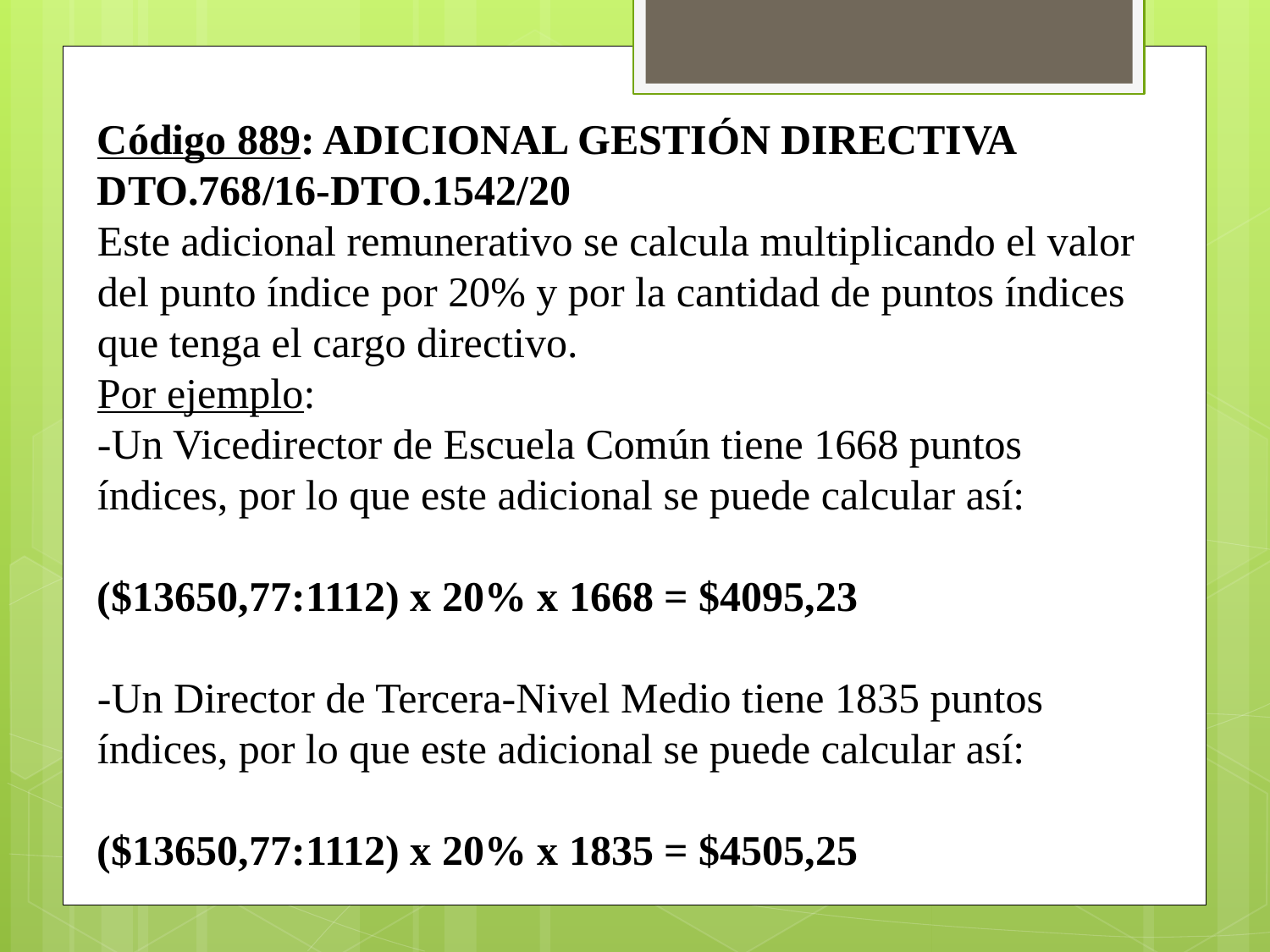

Código 889: ADICIONAL GESTIÓN DIRECTIVA DTO.768/16-DTO.1542/20
Este adicional remunerativo se calcula multiplicando el valor del punto índice por 20% y por la cantidad de puntos índices que tenga el cargo directivo.
Por ejemplo:
-Un Vicedirector de Escuela Común tiene 1668 puntos índices, por lo que este adicional se puede calcular así:

($13650,77:1112) x 20% x 1668 = $4095,23

-Un Director de Tercera-Nivel Medio tiene 1835 puntos índices, por lo que este adicional se puede calcular así:

($13650,77:1112) x 20% x 1835 = $4505,25